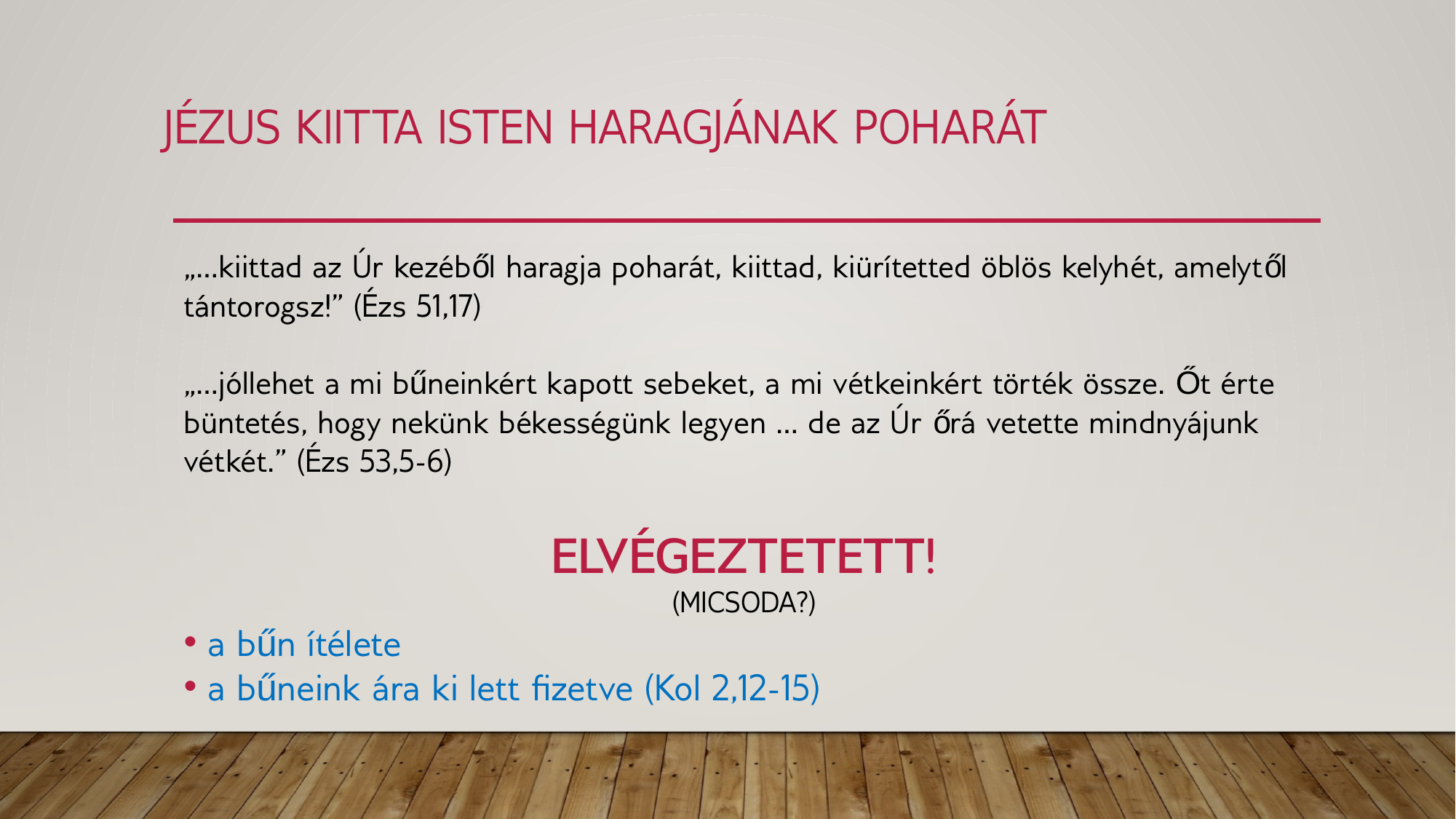

# Jézus kiitta isten haragjának poharát
„…kiittad az Úr kezéből haragja poharát, kiittad, kiürítetted öblös kelyhét, amelytől tántorogsz!” (Ézs 51,17)

„…jóllehet a mi bűneinkért kapott sebeket, a mi vétkeinkért törték össze. Őt érte büntetés, hogy nekünk békességünk legyen … de az Úr őrá vetette mindnyájunk vétkét.” (Ézs 53,5-6)

ELVÉGEZTETETT!
(MICSODA?)
a bűn ítélete
a bűneink ára ki lett fizetve (Kol 2,12-15)